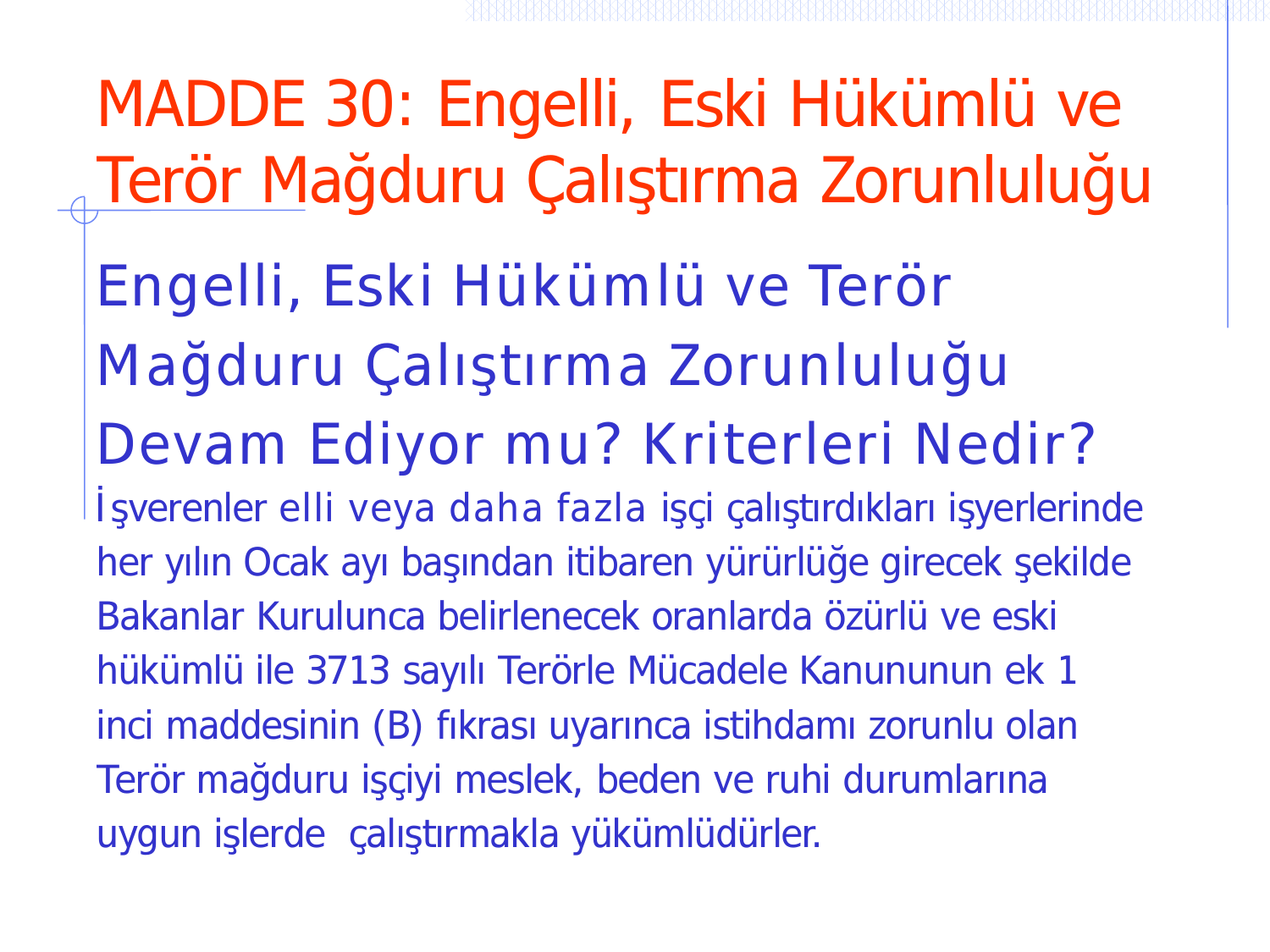

# MADDE 30: Engelli, Eski Hükümlü ve Terör Mağduru Çalıştırma Zorunluluğu
Engelli, Eski Hükümlü ve Terör
Mağduru Çalıştırma Zorunluluğu
Devam Ediyor mu? Kriterleri Nedir?
İşverenler elli veya daha fazla işçi çalıştırdıkları işyerlerinde
her yılın Ocak ayı başından itibaren yürürlüğe girecek şekilde
Bakanlar Kurulunca belirlenecek oranlarda özürlü ve eski
hükümlü ile 3713 sayılı Terörle Mücadele Kanununun ek 1
inci maddesinin (B) fıkrası uyarınca istihdamı zorunlu olan
Terör mağduru işçiyi meslek, beden ve ruhi durumlarına
uygun işlerde  çalıştırmakla yükümlüdürler.